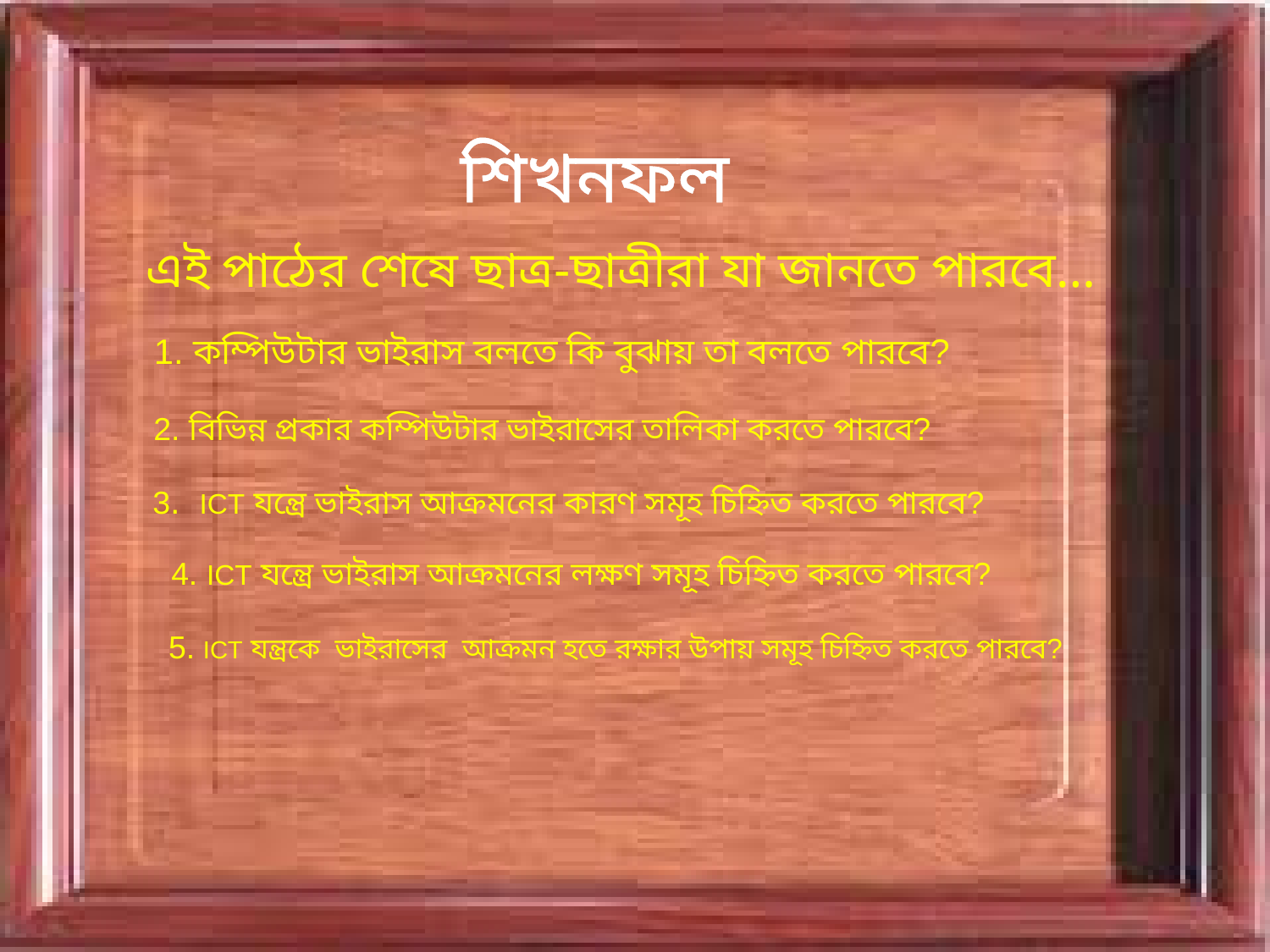

শিখনফল
এই পাঠের শেষে ছাত্র-ছাত্রীরা যা জানতে পারবে…
1. কম্পিউটার ভাইরাস বলতে কি বুঝায় তা বলতে পারবে?
2. বিভিন্ন প্রকার কম্পিউটার ভাইরাসের তালিকা করতে পারবে?
3.  ICT যন্ত্রে ভাইরাস আক্রমনের কারণ সমূহ চিহ্নিত করতে পারবে?
4. ICT যন্ত্রে ভাইরাস আক্রমনের লক্ষণ সমূহ চিহ্নিত করতে পারবে?
5. ICT যন্ত্রকে  ভাইরাসের  আক্রমন হতে রক্ষার উপায় সমূহ চিহ্নিত করতে পারবে?